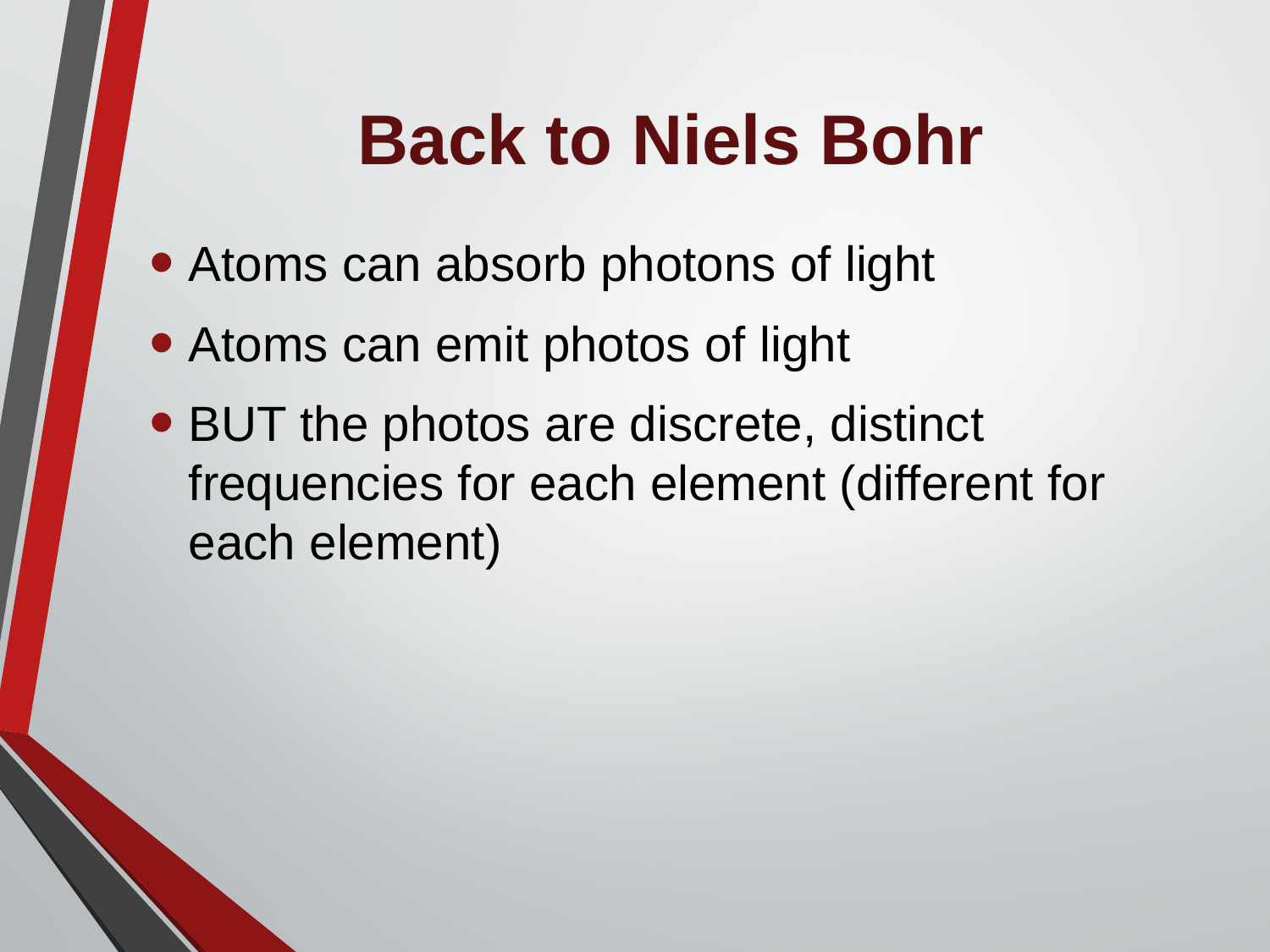

# Back to Niels Bohr
Atoms can absorb photons of light
Atoms can emit photos of light
BUT the photos are discrete, distinct frequencies for each element (different for each element)